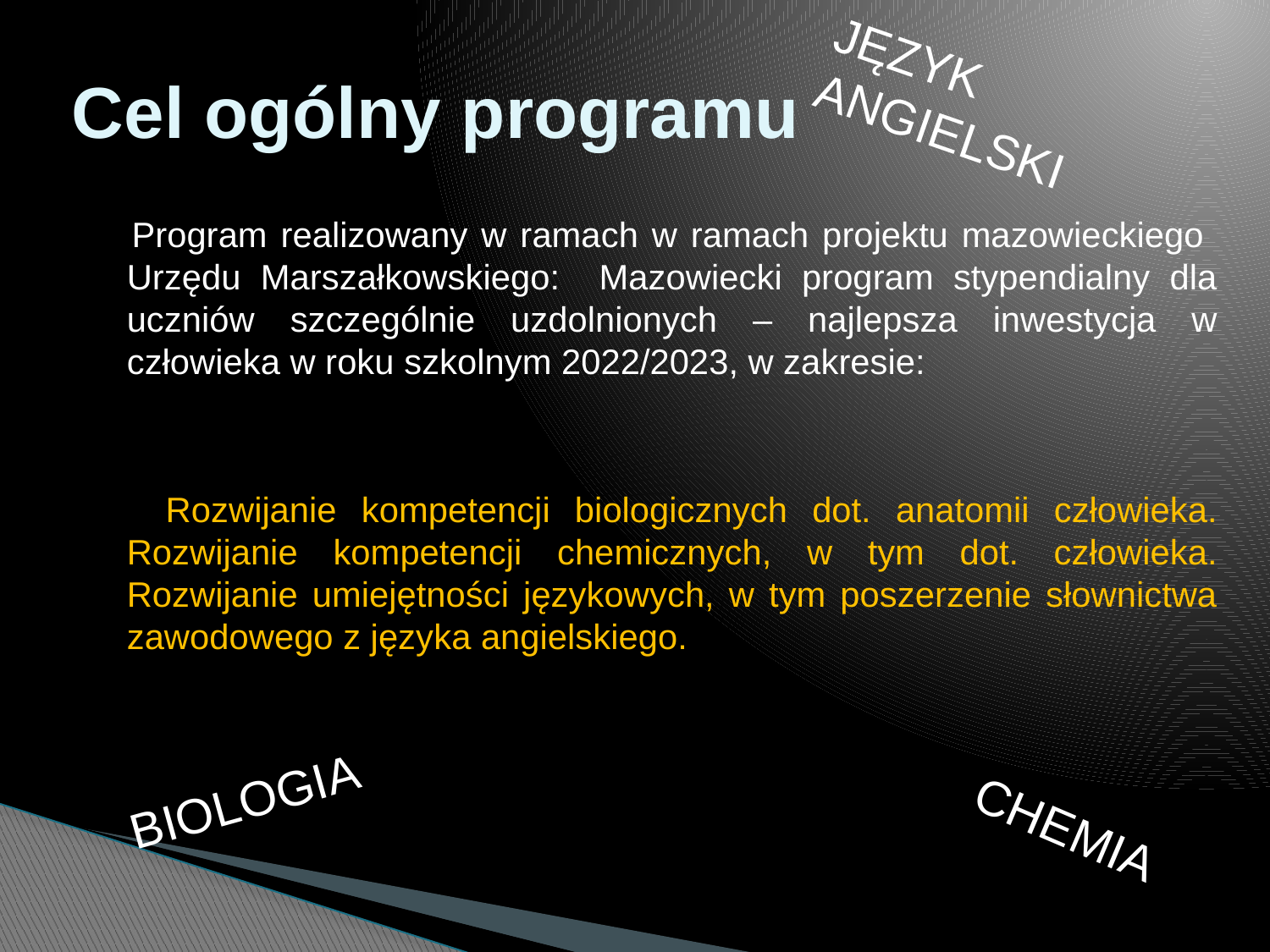

# Cel ogólny programu
JĘZYK ANGIELSKI
   Program realizowany w ramach w ramach projektu mazowieckiego  Urzędu Marszałkowskiego:  Mazowiecki program stypendialny dla uczniów szczególnie uzdolnionych – najlepsza inwestycja w człowieka w roku szkolnym 2022/2023, w zakresie:

   Rozwijanie kompetencji biologicznych dot. anatomii człowieka. Rozwijanie kompetencji chemicznych, w tym dot. człowieka. Rozwijanie umiejętności językowych, w tym poszerzenie słownictwa zawodowego z języka angielskiego.
BIOLOGIA
CHEMIA